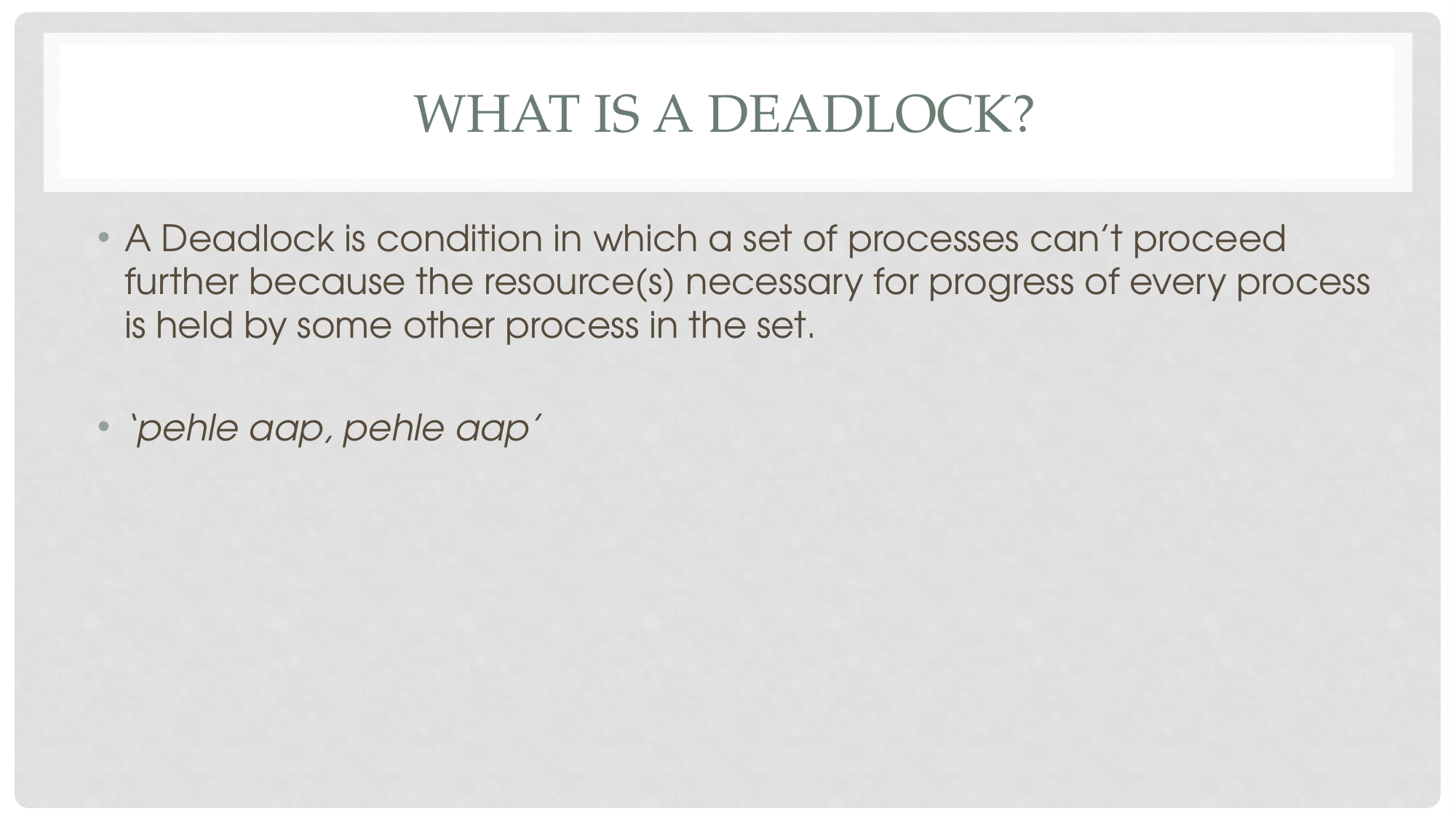

# What is a Deadlock?
A Deadlock is condition in which a set of processes can’t proceed further because the resource(s) necessary for progress of every process is held by some other process in the set.

‘pehle aap, pehle aap’